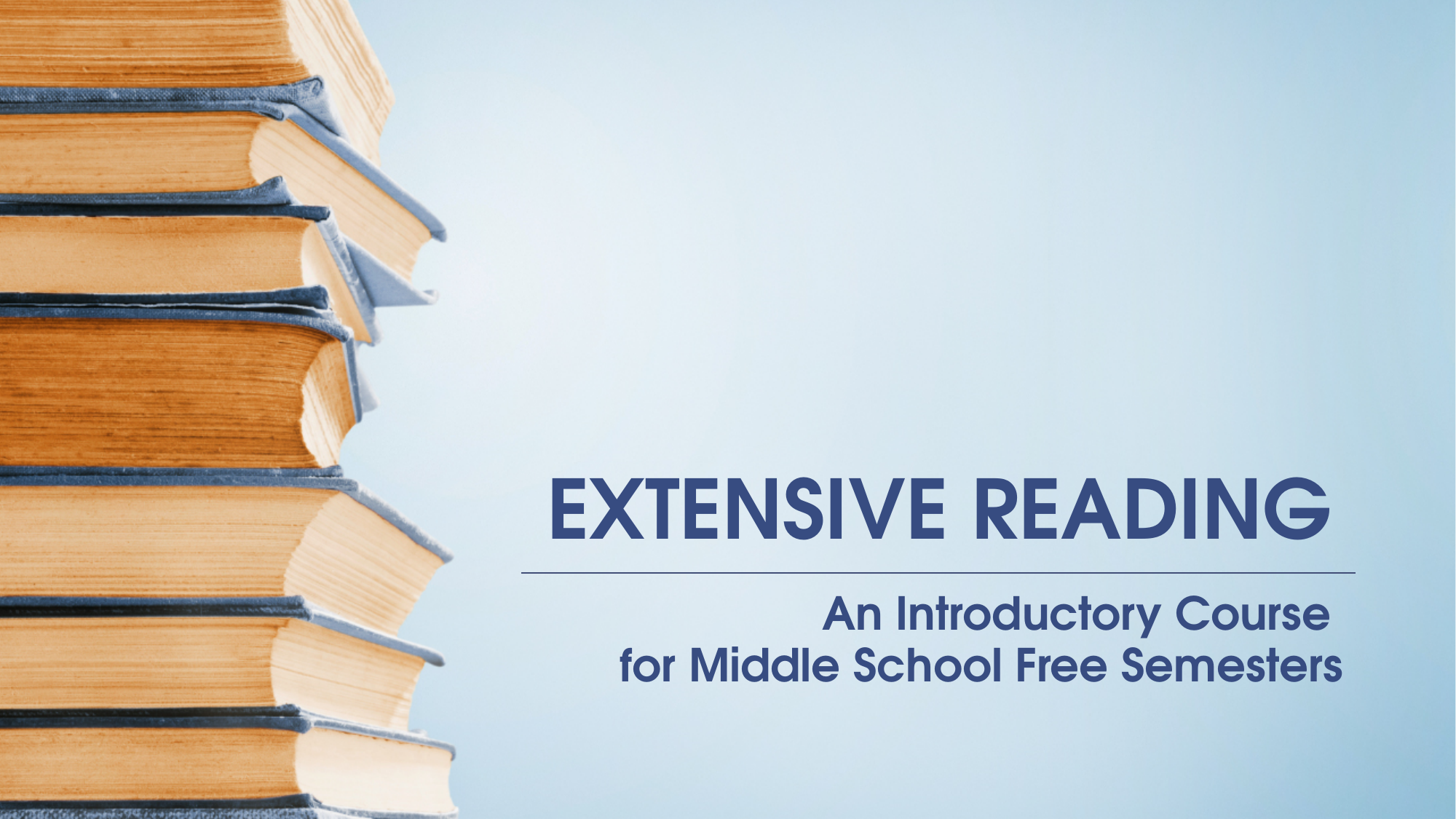

# Extensive Reading
An Introductory Course
for Middle School Free Semesters